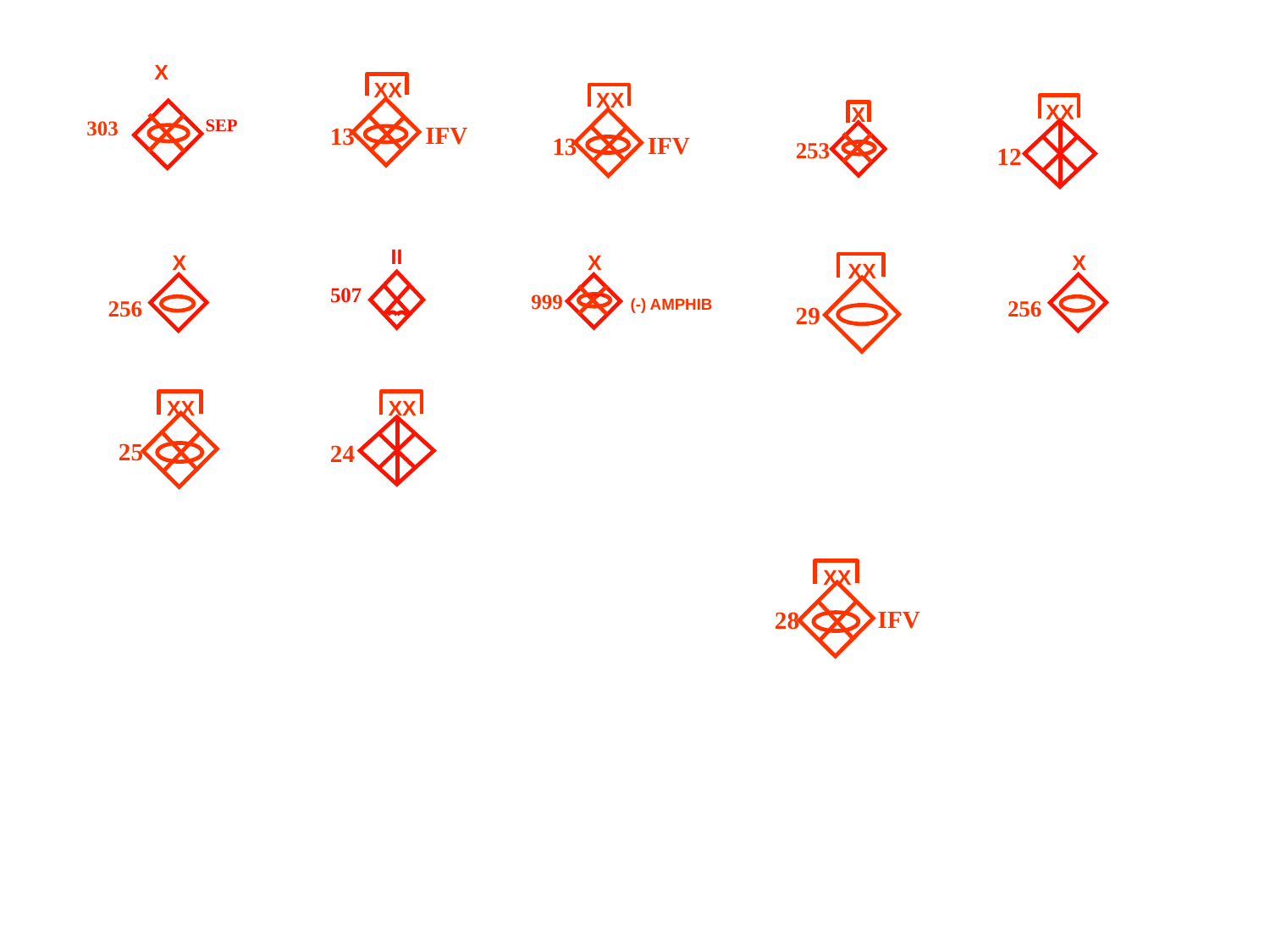

X
SEP
303

XX

IFV
13

XX

IFV
13

X

253

XX

12

X

256

II

507
X
999

(-) AMPHIB

X

256

XX

29

XX

25

XX

24

XX

IFV
28